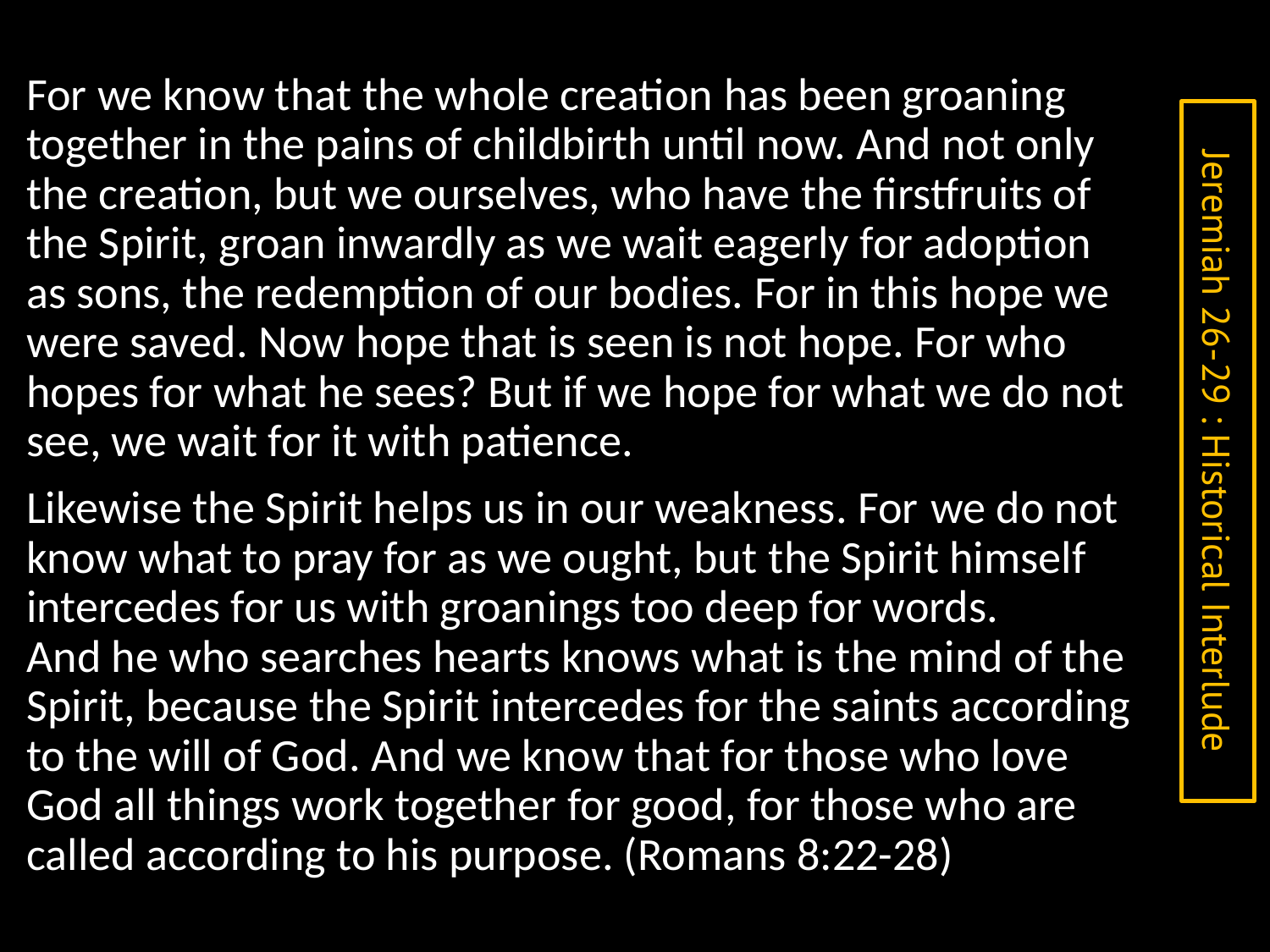

For we know that the whole creation has been groaning together in the pains of childbirth until now. And not only the creation, but we ourselves, who have the firstfruits of the Spirit, groan inwardly as we wait eagerly for adoption as sons, the redemption of our bodies. For in this hope we were saved. Now hope that is seen is not hope. For who hopes for what he sees? But if we hope for what we do not see, we wait for it with patience.
Likewise the Spirit helps us in our weakness. For we do not know what to pray for as we ought, but the Spirit himself intercedes for us with groanings too deep for words. And he who searches hearts knows what is the mind of the Spirit, because the Spirit intercedes for the saints according to the will of God. And we know that for those who love God all things work together for good, for those who are called according to his purpose. (Romans 8:22-28)
Jeremiah 26-29 : Historical Interlude